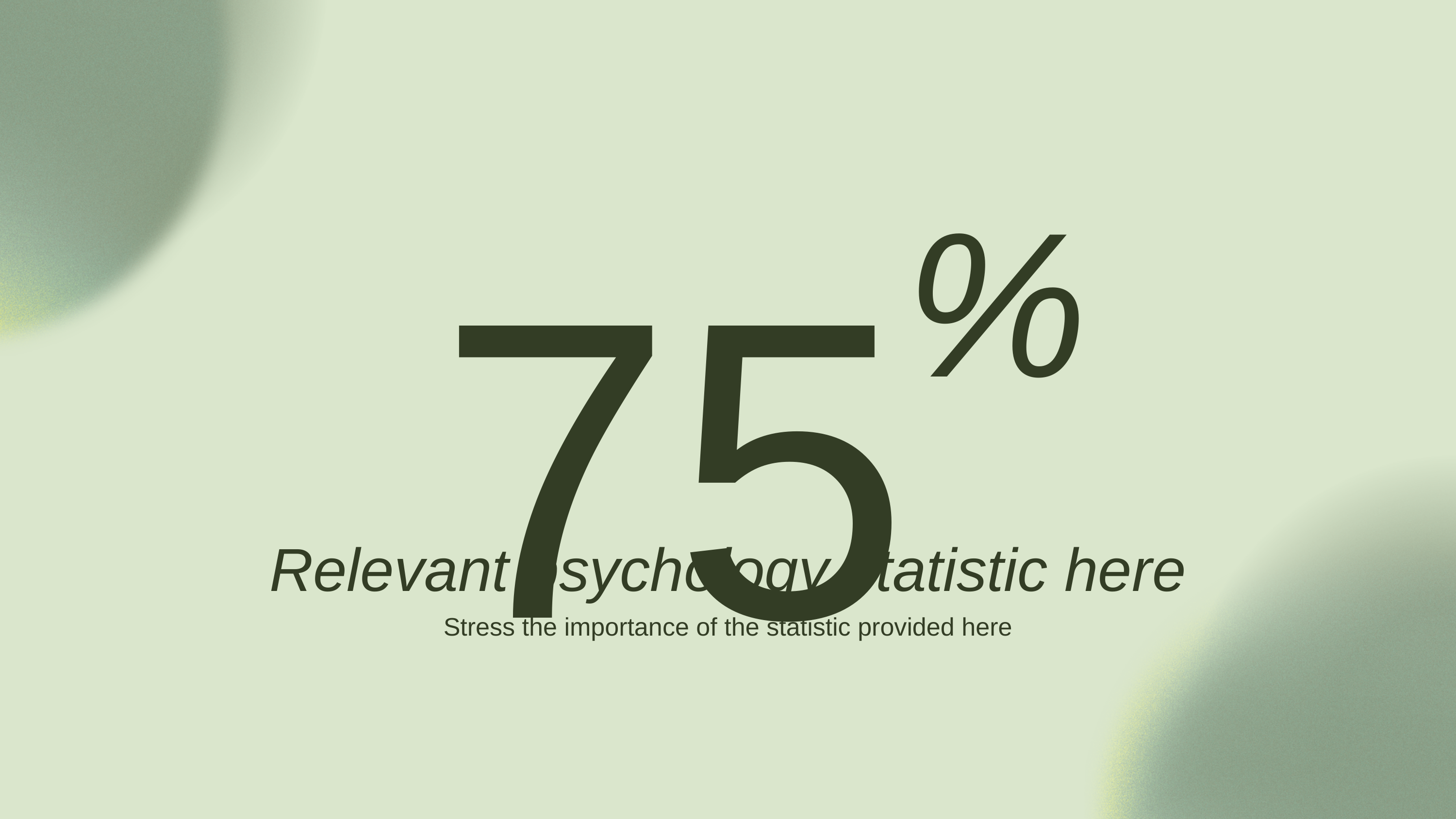

75
%

Relevant psychology statistic here
Stress the importance of the statistic provided here